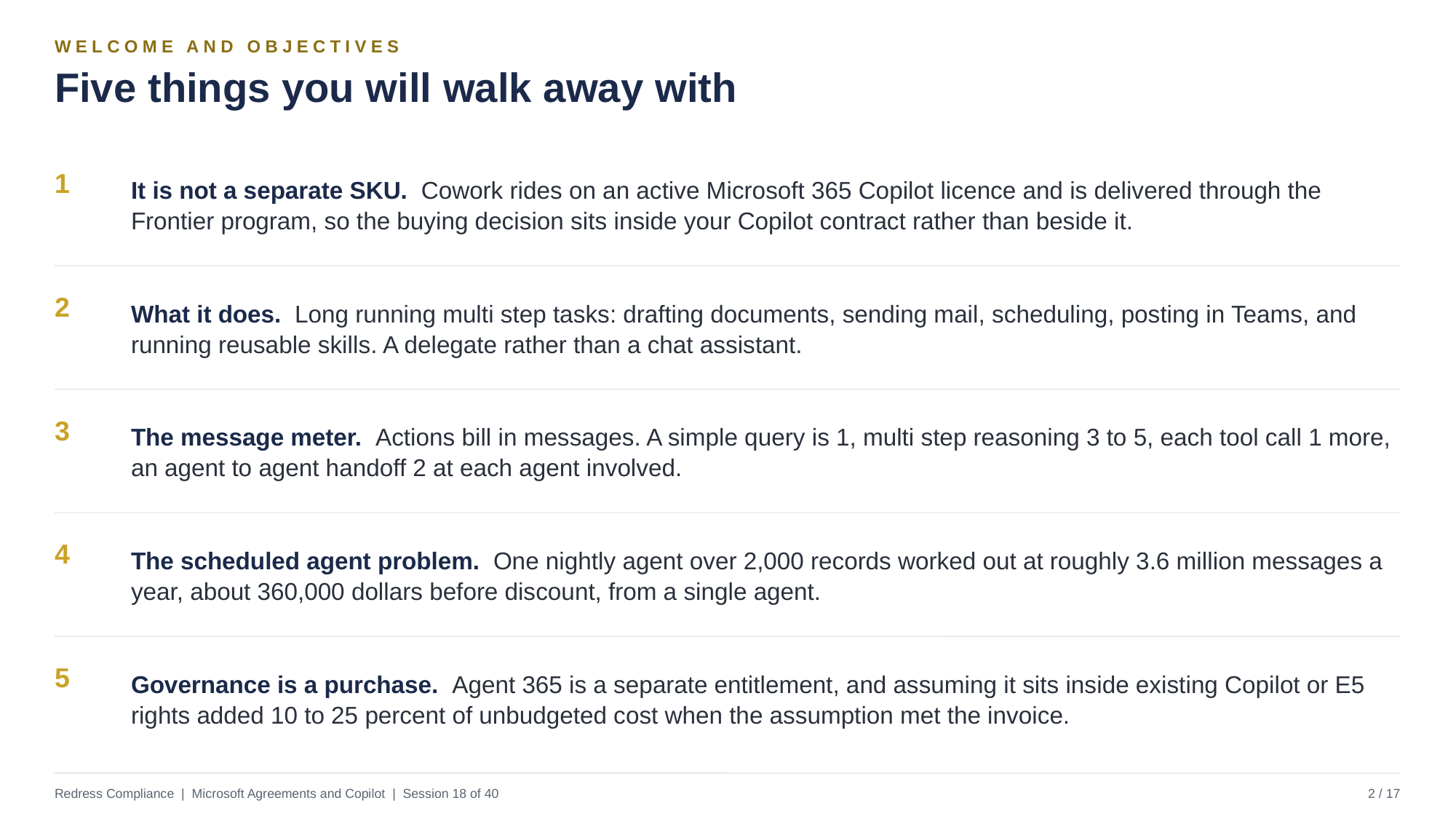

WELCOME AND OBJECTIVES
Five things you will walk away with
It is not a separate SKU.  Cowork rides on an active Microsoft 365 Copilot licence and is delivered through the Frontier program, so the buying decision sits inside your Copilot contract rather than beside it.
1

What it does.  Long running multi step tasks: drafting documents, sending mail, scheduling, posting in Teams, and running reusable skills. A delegate rather than a chat assistant.
2

The message meter.  Actions bill in messages. A simple query is 1, multi step reasoning 3 to 5, each tool call 1 more, an agent to agent handoff 2 at each agent involved.
3

The scheduled agent problem.  One nightly agent over 2,000 records worked out at roughly 3.6 million messages a year, about 360,000 dollars before discount, from a single agent.
4

Governance is a purchase.  Agent 365 is a separate entitlement, and assuming it sits inside existing Copilot or E5 rights added 10 to 25 percent of unbudgeted cost when the assumption met the invoice.
5

Redress Compliance  |  Microsoft Agreements and Copilot  |  Session 18 of 40
2 / 17